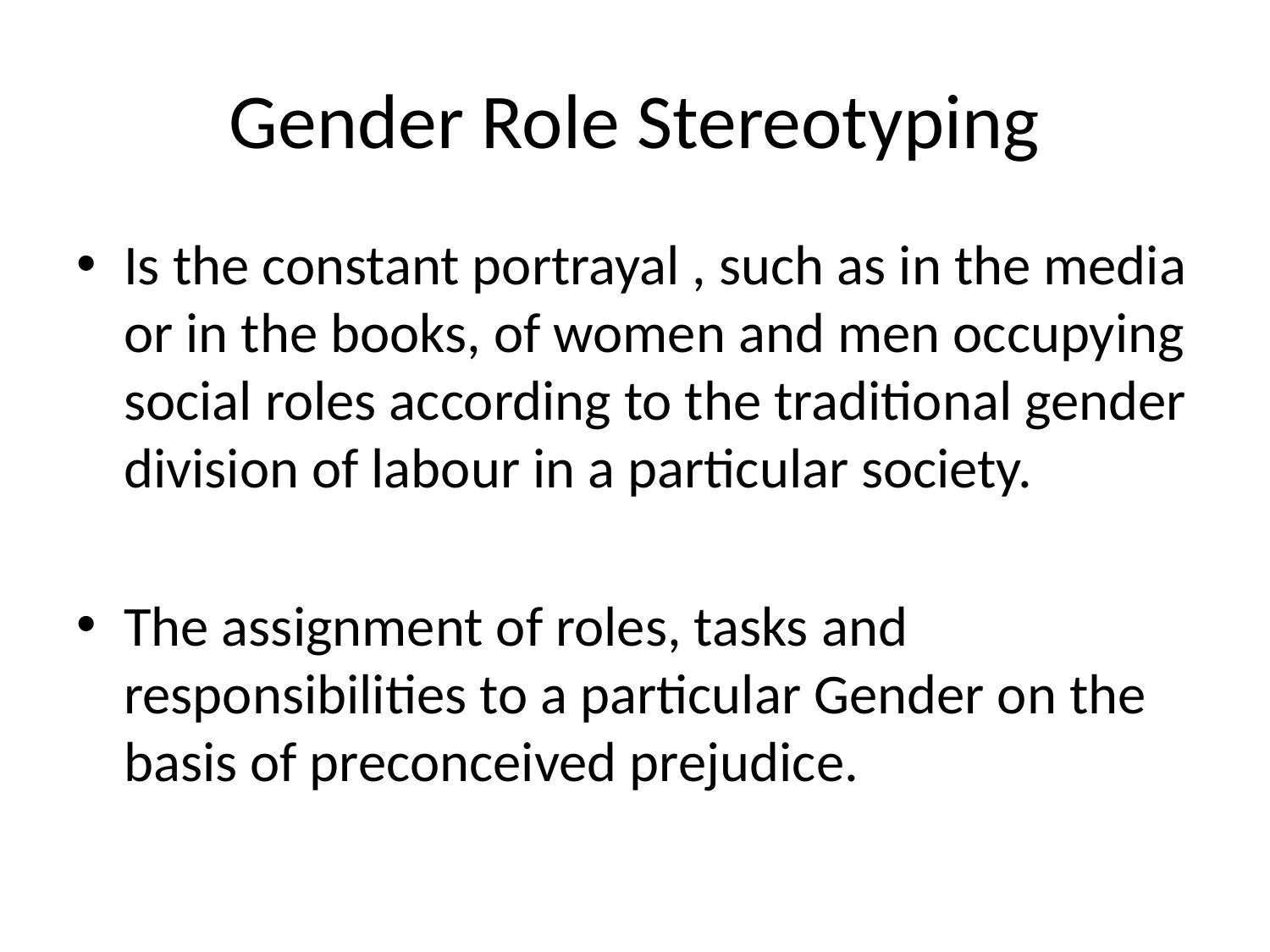

# Gender Role Stereotyping
Is the constant portrayal , such as in the media or in the books, of women and men occupying social roles according to the traditional gender division of labour in a particular society.

The assignment of roles, tasks and responsibilities to a particular Gender on the basis of preconceived prejudice.